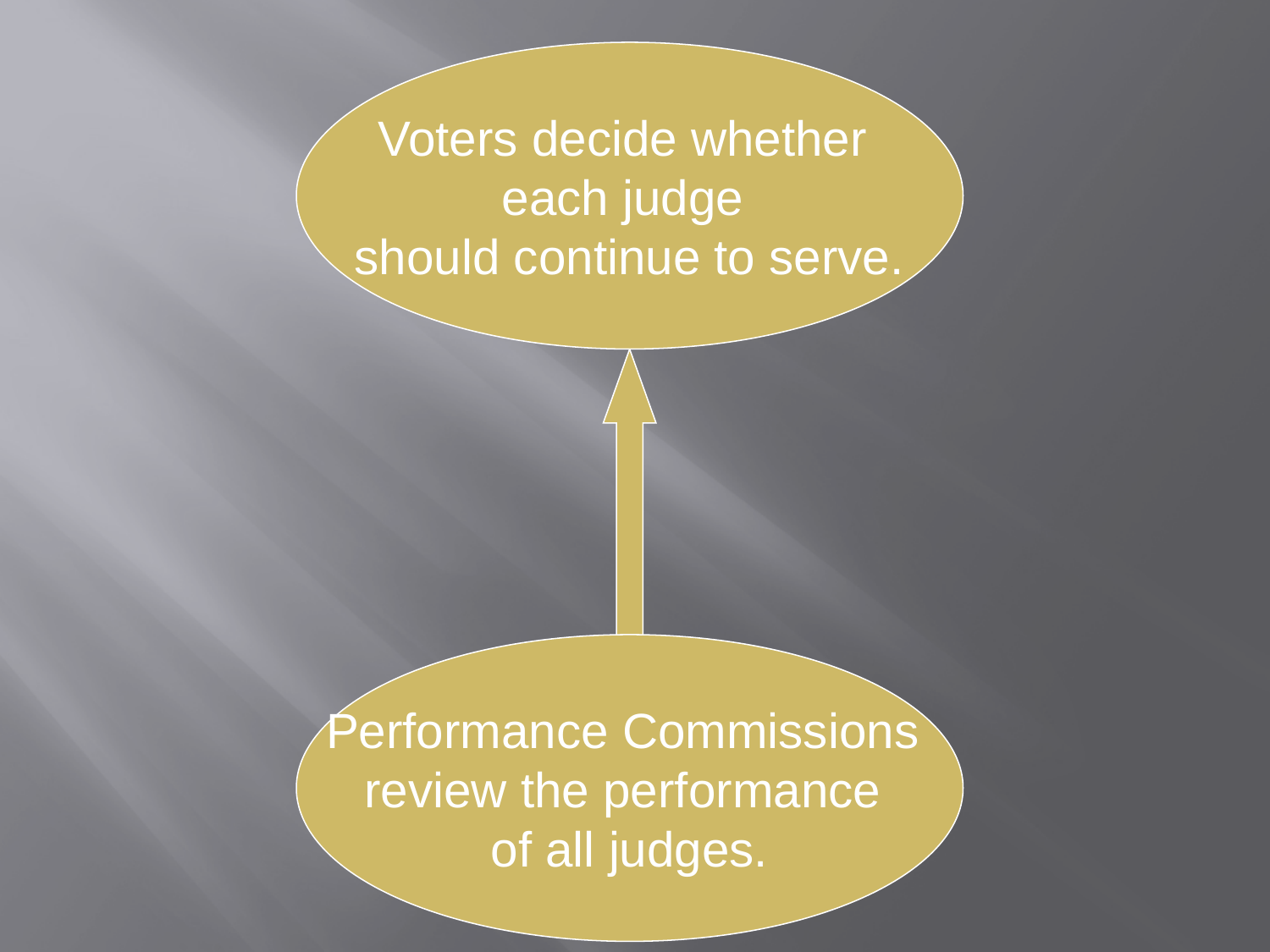

Voters decide whether
each judge
should continue to serve.

Performance Commissions
review the performance
of all judges.

Copyright © 2007 by Colorado Bar Association and Colorado Judicial Institute, Inc